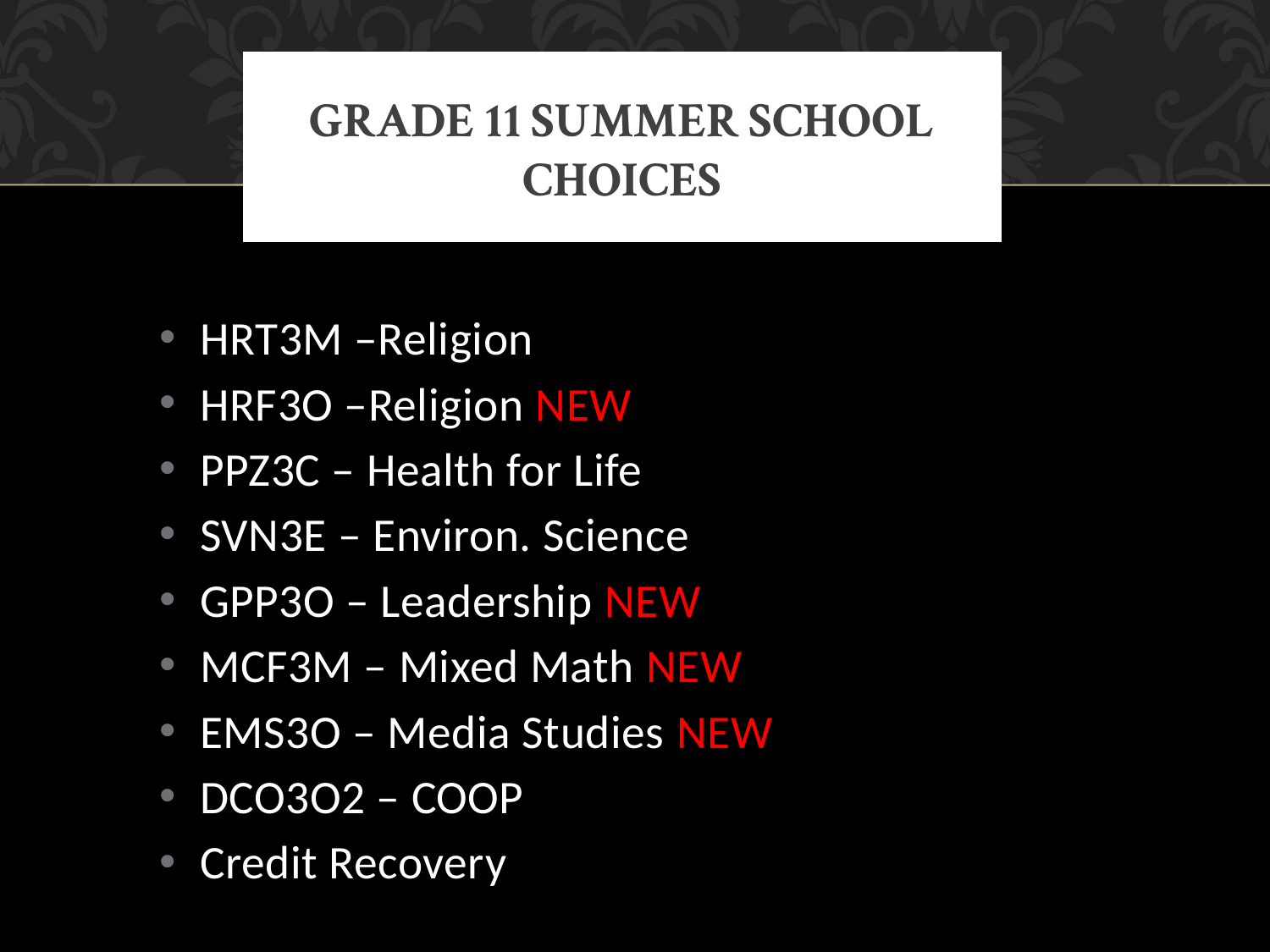

# GRADE 11 Summer school choices

HRT3M –Religion
HRF3O –Religion NEW
PPZ3C – Health for Life
SVN3E – Environ. Science
GPP3O – Leadership NEW
MCF3M – Mixed Math NEW
EMS3O – Media Studies NEW
DCO3O2 – COOP
Credit Recovery